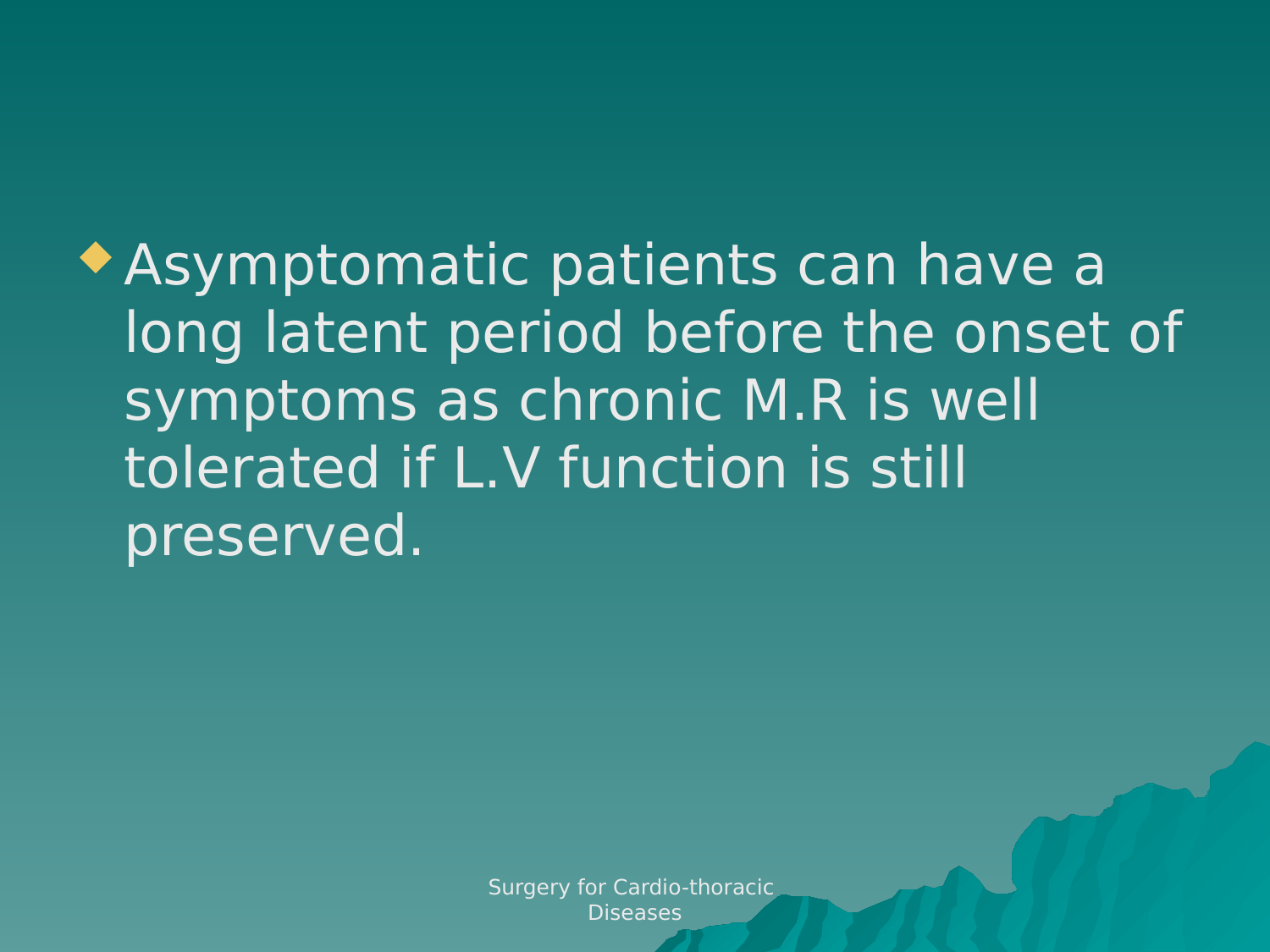

#
Asymptomatic patients can have a long latent period before the onset of symptoms as chronic M.R is well tolerated if L.V function is still preserved.
Surgery for Cardio-thoracic  Diseases